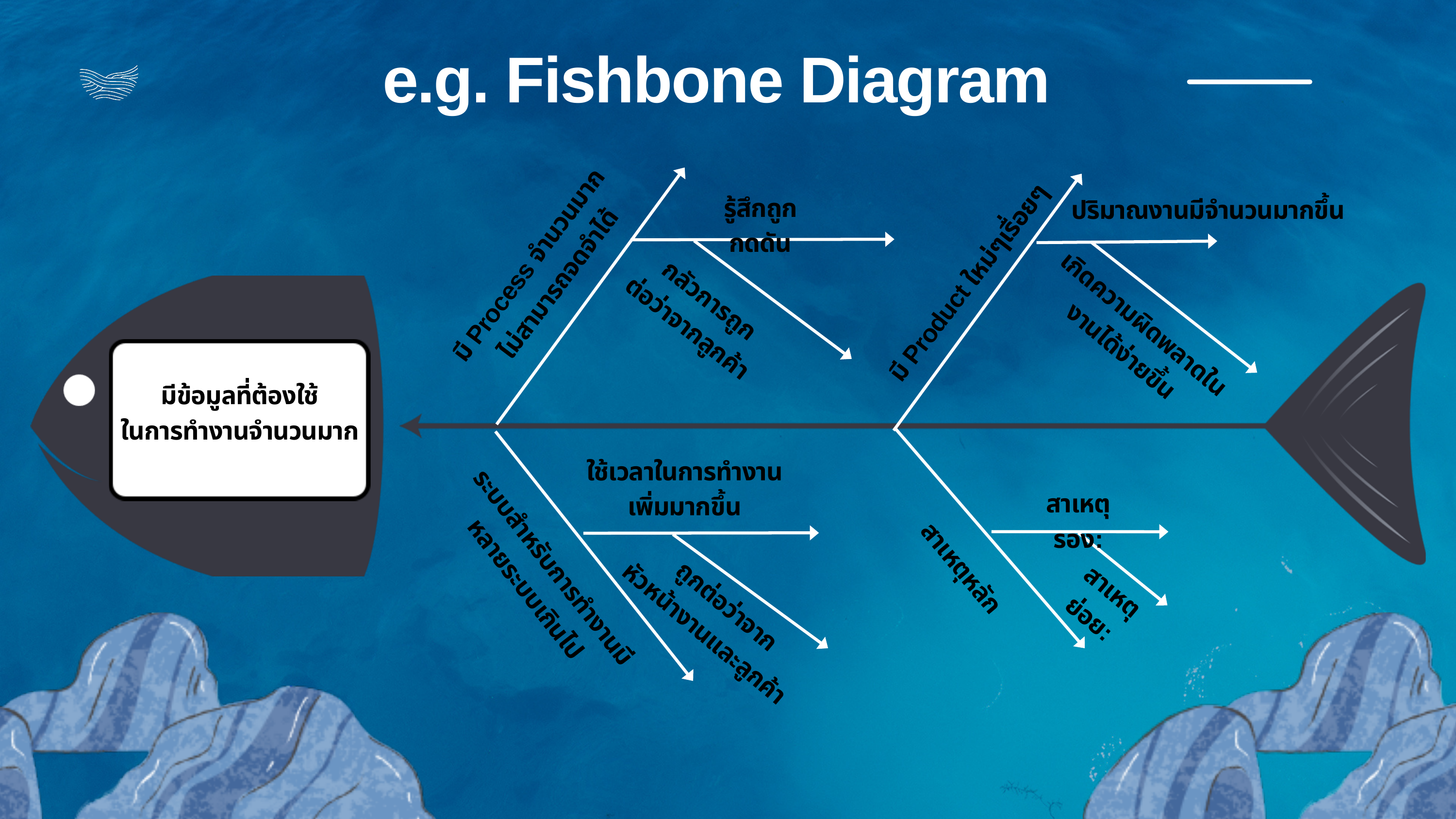

e.g. Fishbone Diagram

รู้สึกถูกกดดัน
ปริมาณงานมีจำนวนมากขึ้น
มี Process จำนวนมาก
ไม่สามารถจดจำได้

มี Product ใหม่ๆเรื่อยๆ

กลัวการถูกต่อว่าจากลูกค้า
เกิดความผิดพลาดในงานได้ง่ายขึ้น

มีข้อมูลที่ต้องใช้
ในการทำงานจำนวนมาก

ใช้เวลาในการทำงาน
เพิ่มมากขึ้น
สาเหตุรอง:

ระบบสำหรับการทำงานมีหลายระบบเกินไป
สาเหตุหลัก
สาเหตุย่อย:
ถูกต่อว่าจาก
หัวหน้างานและลูกค้า